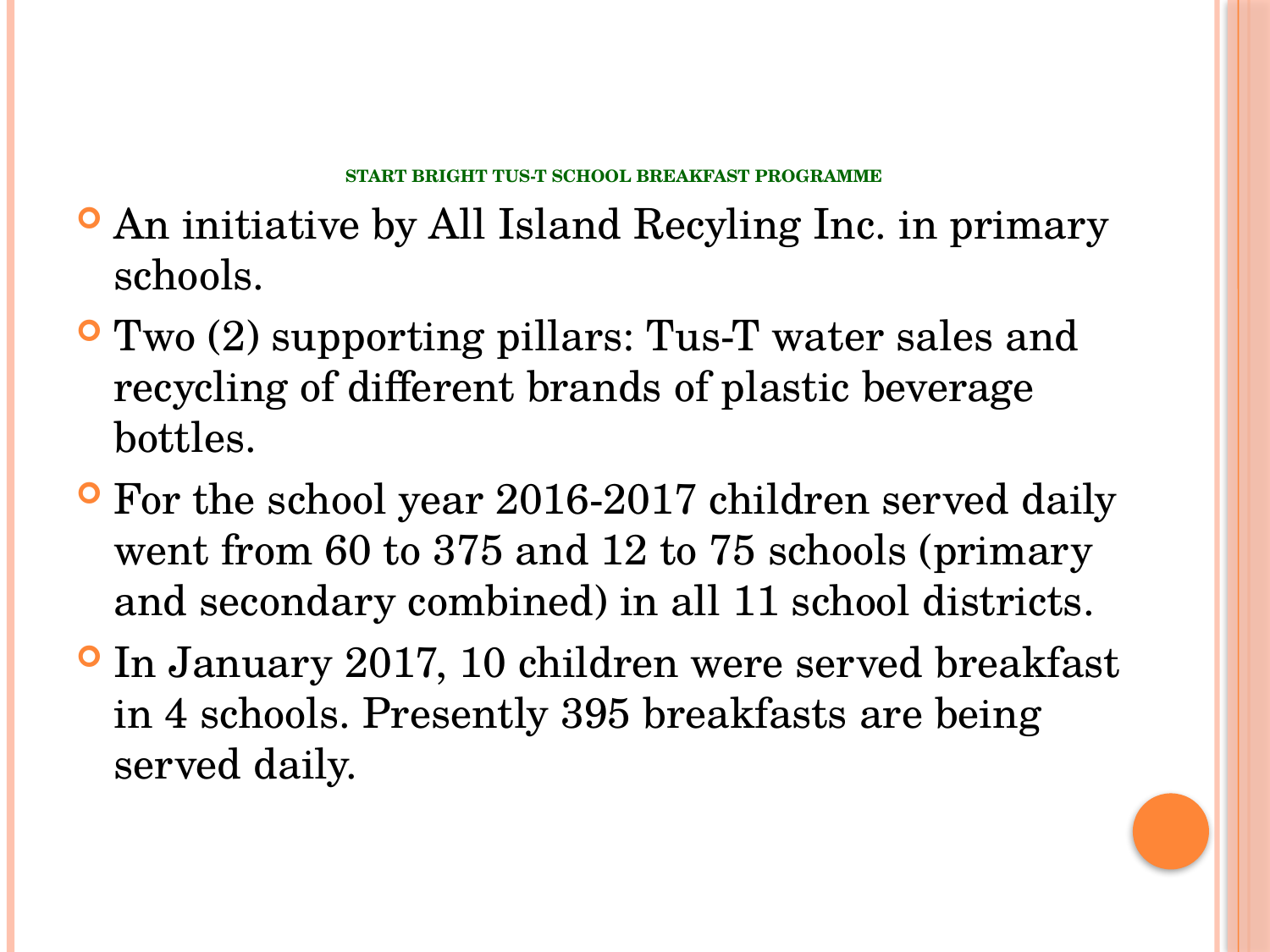

# Start Bright Tus-T School breakfast Programme
An initiative by All Island Recyling Inc. in primary schools.
Two (2) supporting pillars: Tus-T water sales and recycling of different brands of plastic beverage bottles.
For the school year 2016-2017 children served daily went from 60 to 375 and 12 to 75 schools (primary and secondary combined) in all 11 school districts.
In January 2017, 10 children were served breakfast in 4 schools. Presently 395 breakfasts are being served daily.